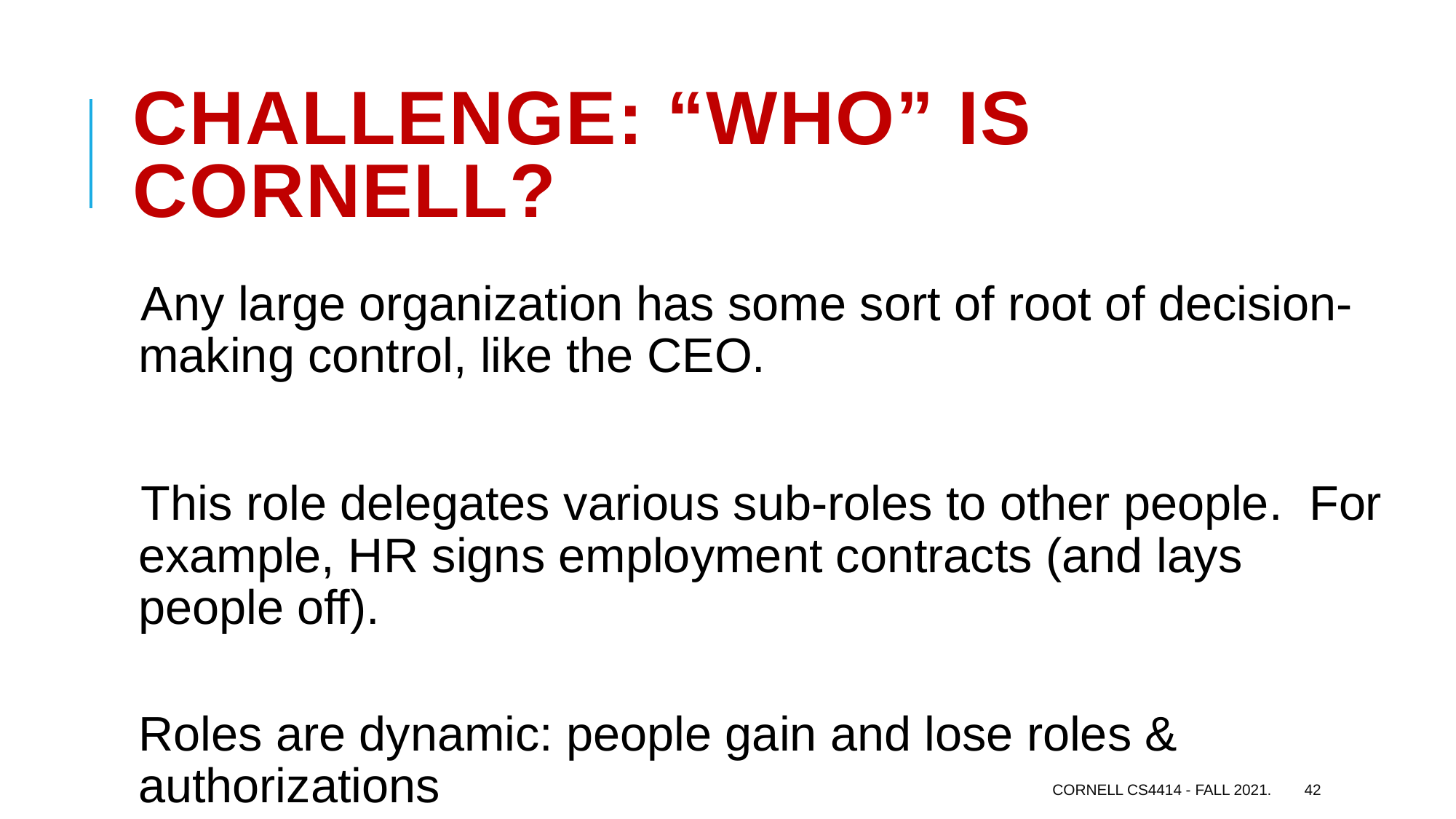

# Challenge: “who” is Cornell?
Any large organization has some sort of root of decision-making control, like the CEO.

This role delegates various sub-roles to other people.  For example, HR signs employment contracts (and lays people off).
Roles are dynamic: people gain and lose roles & authorizations
Cornell CS4414 - Fall 2021.
42